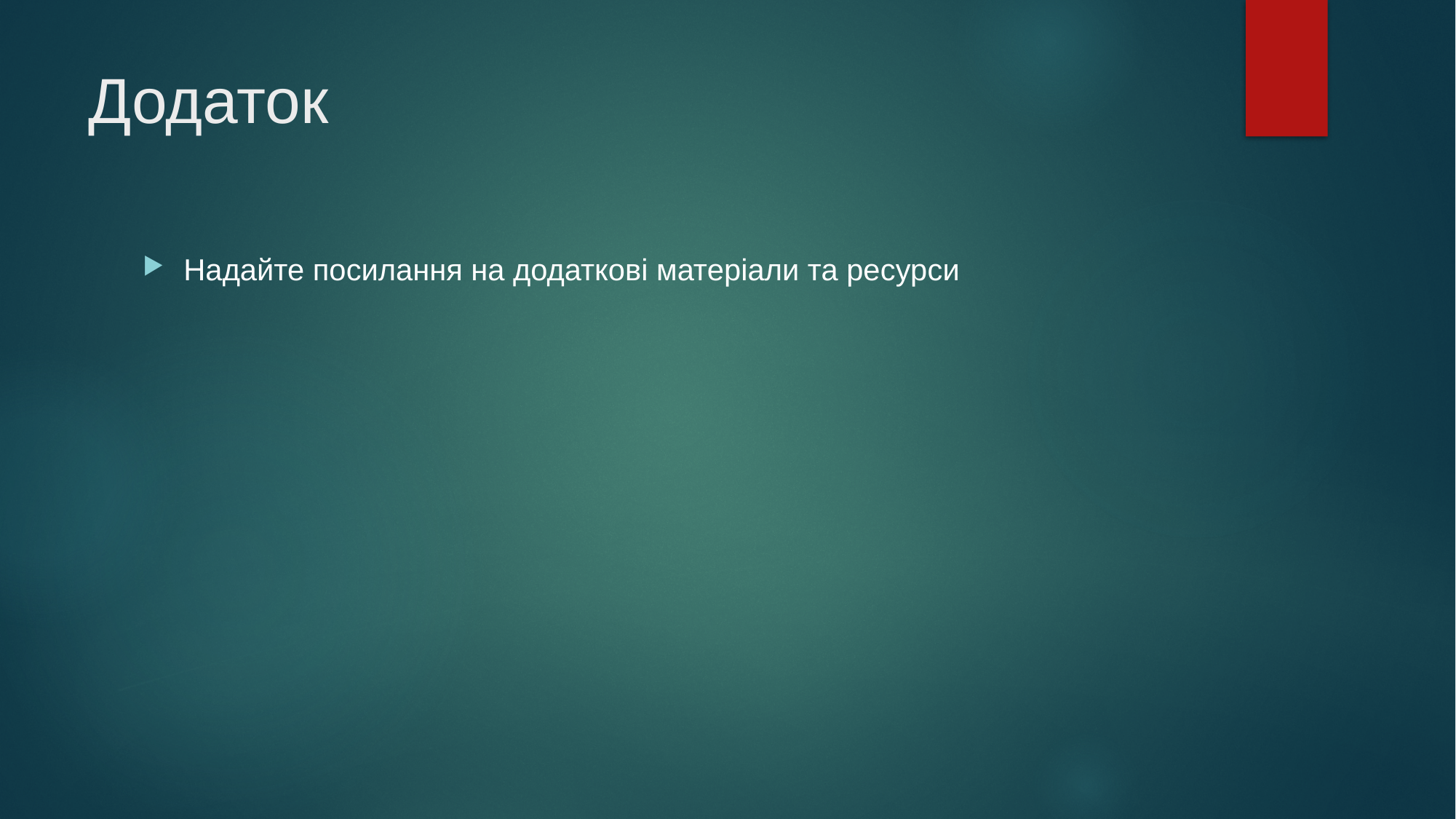

# Додаток
Надайте посилання на додаткові матеріали та ресурси